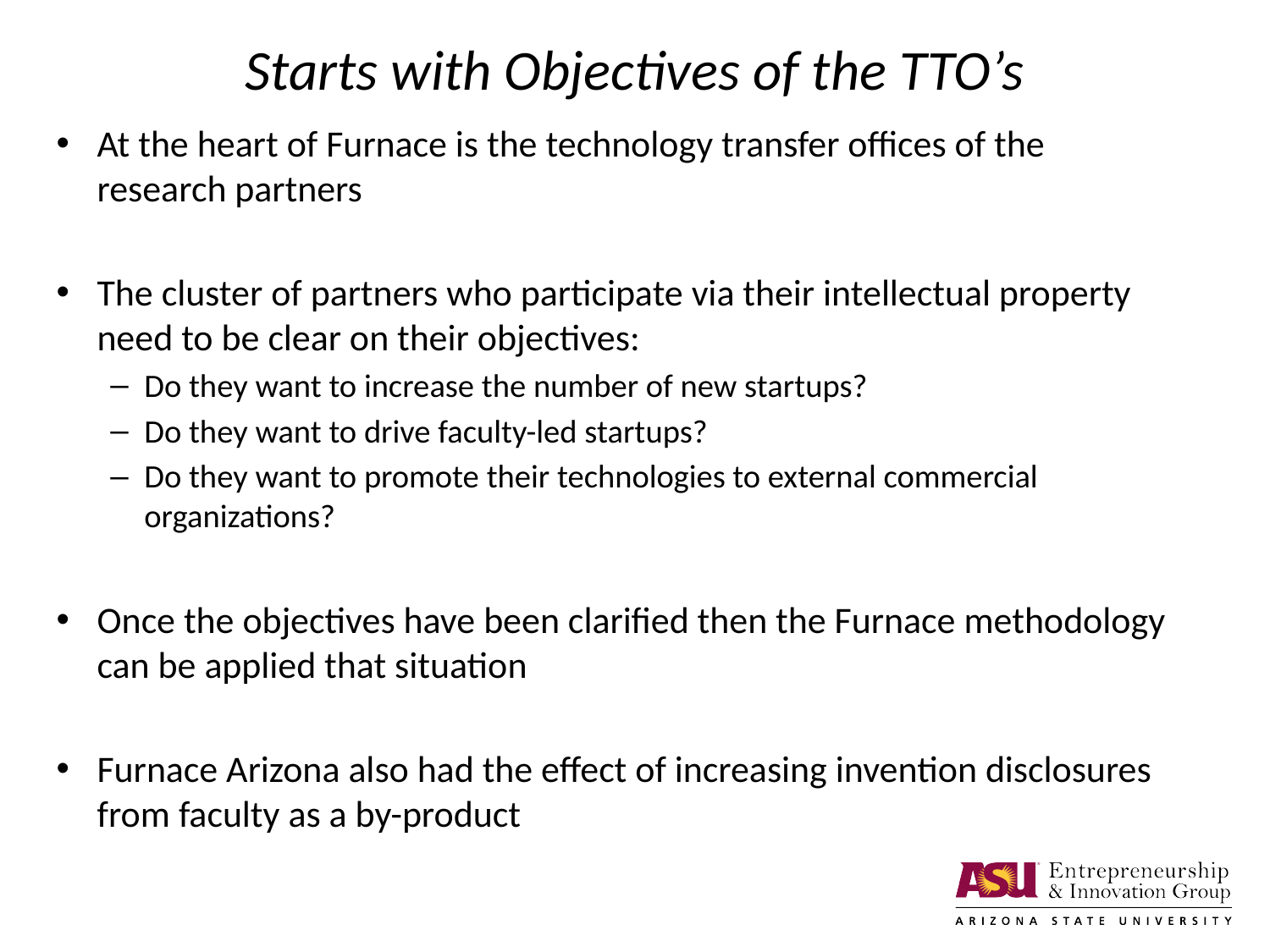

# Starts with Objectives of the TTO’s
At the heart of Furnace is the technology transfer offices of the research partners

The cluster of partners who participate via their intellectual property need to be clear on their objectives:
Do they want to increase the number of new startups?
Do they want to drive faculty-led startups?
Do they want to promote their technologies to external commercial organizations?

Once the objectives have been clarified then the Furnace methodology can be applied that situation

Furnace Arizona also had the effect of increasing invention disclosures from faculty as a by-product